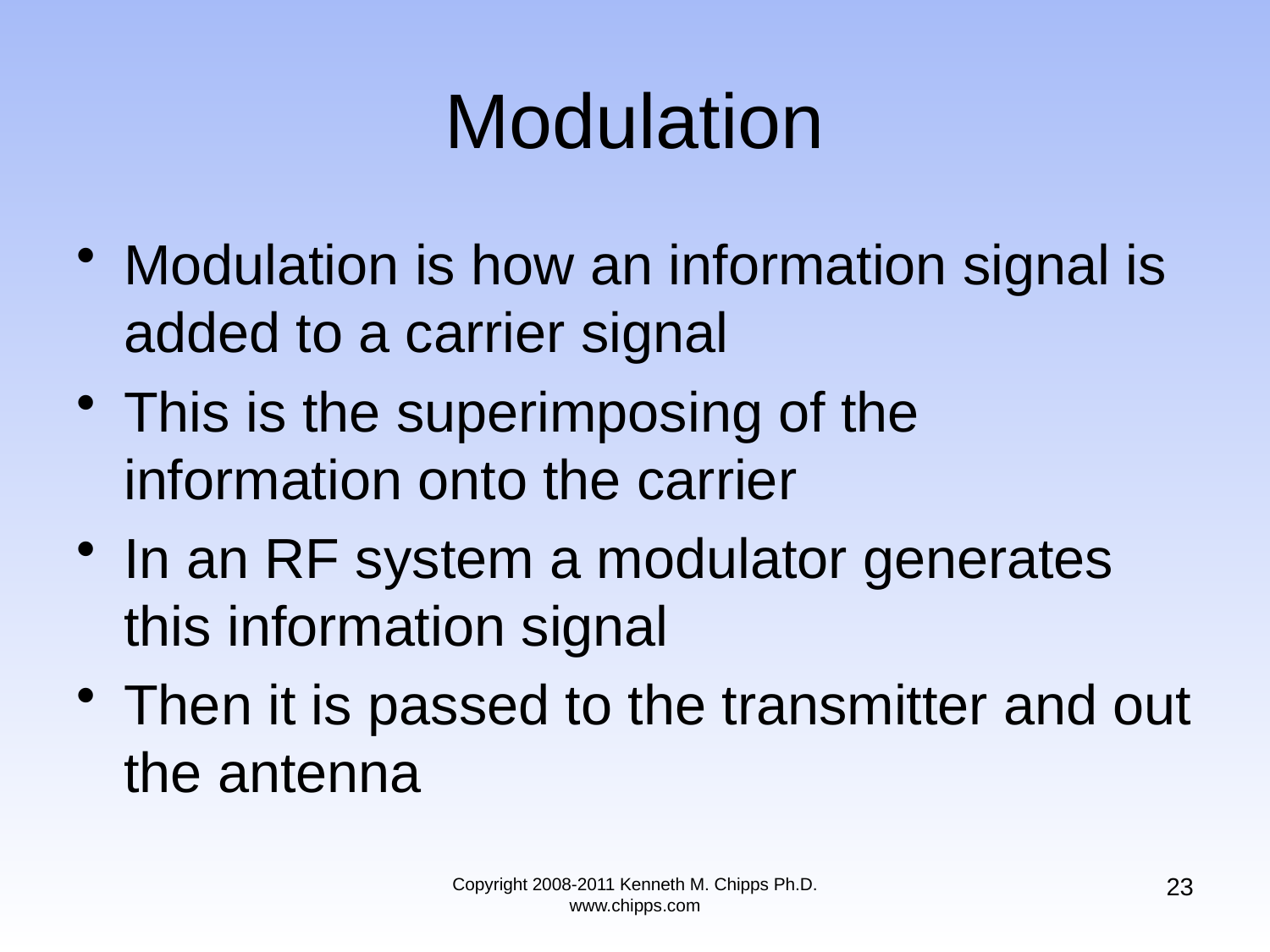

# Modulation
Modulation is how an information signal is added to a carrier signal
This is the superimposing of the information onto the carrier
In an RF system a modulator generates this information signal
Then it is passed to the transmitter and out the antenna
23
Copyright 2008-2011 Kenneth M. Chipps Ph.D. www.chipps.com